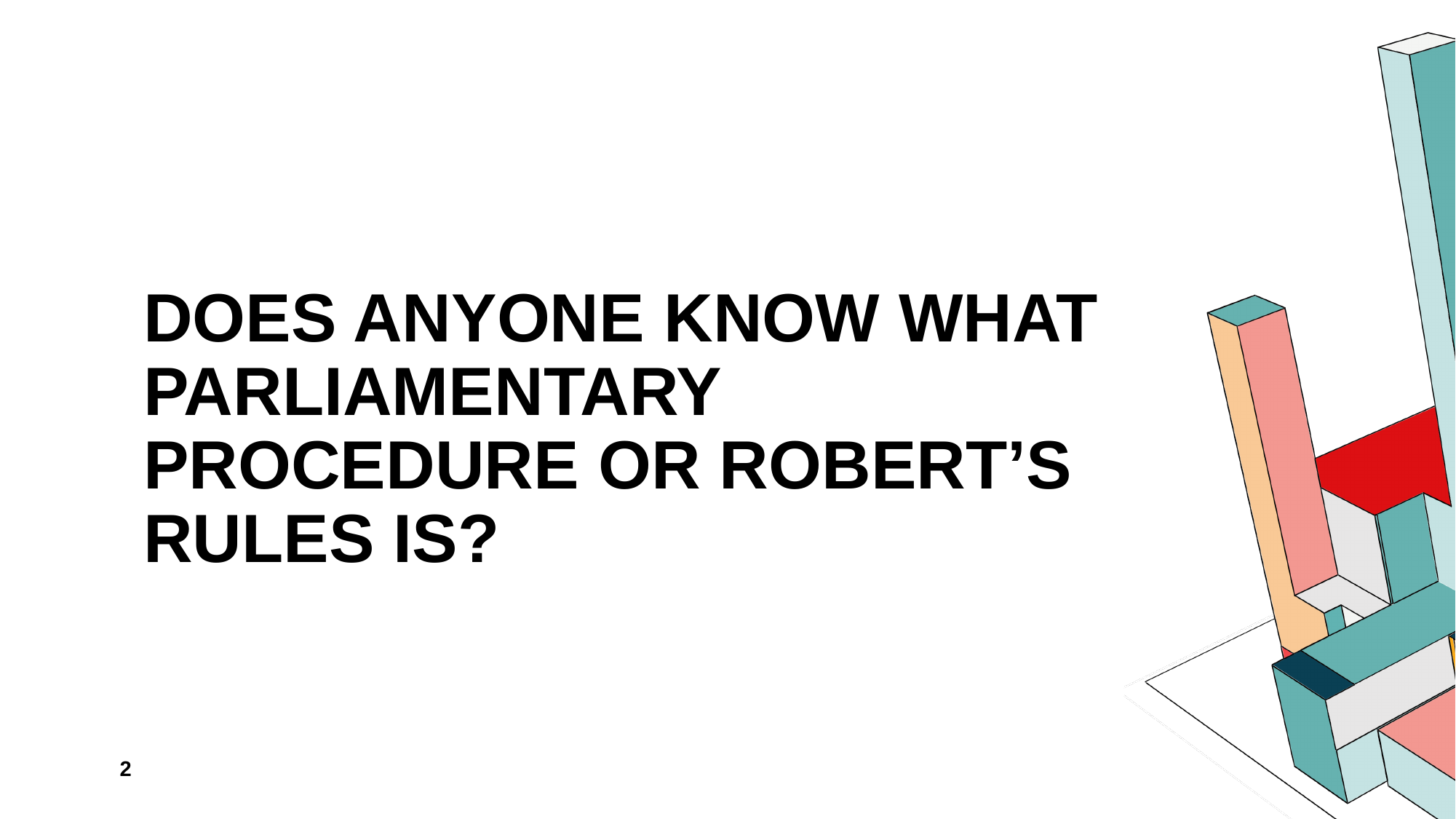

# Does anyone know what parliamentary procedure or Robert’s rules is?
2